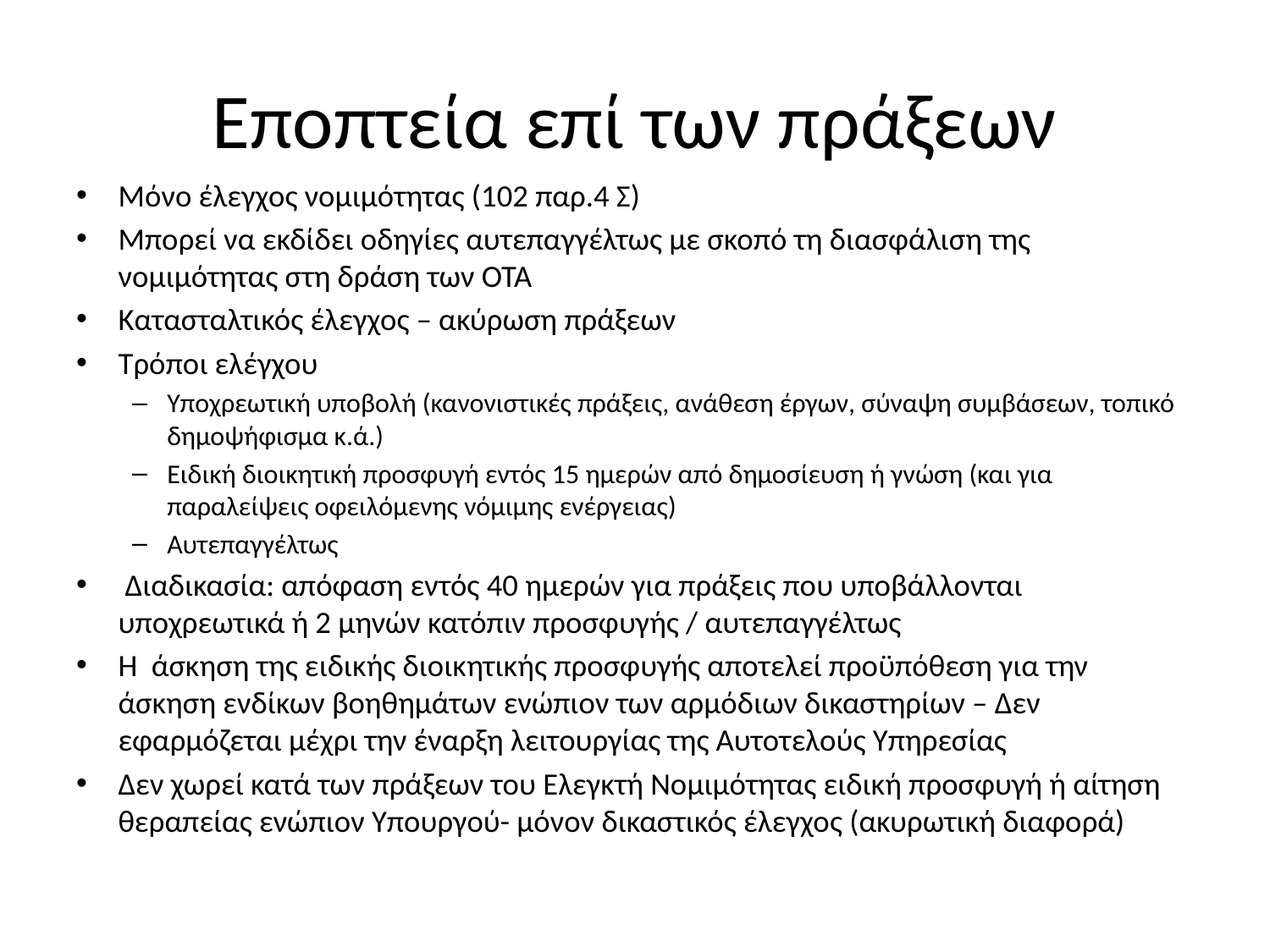

# Εποπτεία επί των πράξεων
Μόνο έλεγχος νομιμότητας (102 παρ.4 Σ)
Μπορεί να εκδίδει οδηγίες αυτεπαγγέλτως με σκοπό τη διασφάλιση της νομιμότητας στη δράση των ΟΤΑ
Κατασταλτικός έλεγχος – ακύρωση πράξεων
Τρόποι ελέγχου
Υποχρεωτική υποβολή (κανονιστικές πράξεις, ανάθεση έργων, σύναψη συμβάσεων, τοπικό δημοψήφισμα κ.ά.)
Ειδική διοικητική προσφυγή εντός 15 ημερών από δημοσίευση ή γνώση (και για παραλείψεις οφειλόμενης νόμιμης ενέργειας)
Αυτεπαγγέλτως
 Διαδικασία: απόφαση εντός 40 ημερών για πράξεις που υποβάλλονται υποχρεωτικά ή 2 μηνών κατόπιν προσφυγής / αυτεπαγγέλτως
Η  άσκηση της ειδικής διοικητικής προσφυγής αποτελεί προϋπόθεση για την άσκηση ενδίκων βοηθημάτων ενώπιον των αρμόδιων δικαστηρίων – Δεν εφαρμόζεται μέχρι την έναρξη λειτουργίας της Αυτοτελούς Υπηρεσίας
Δεν χωρεί κατά των πράξεων του Ελεγκτή Νομιμότητας ειδική προσφυγή ή αίτηση θεραπείας ενώπιον Υπουργού- μόνον δικαστικός έλεγχος (ακυρωτική διαφορά)